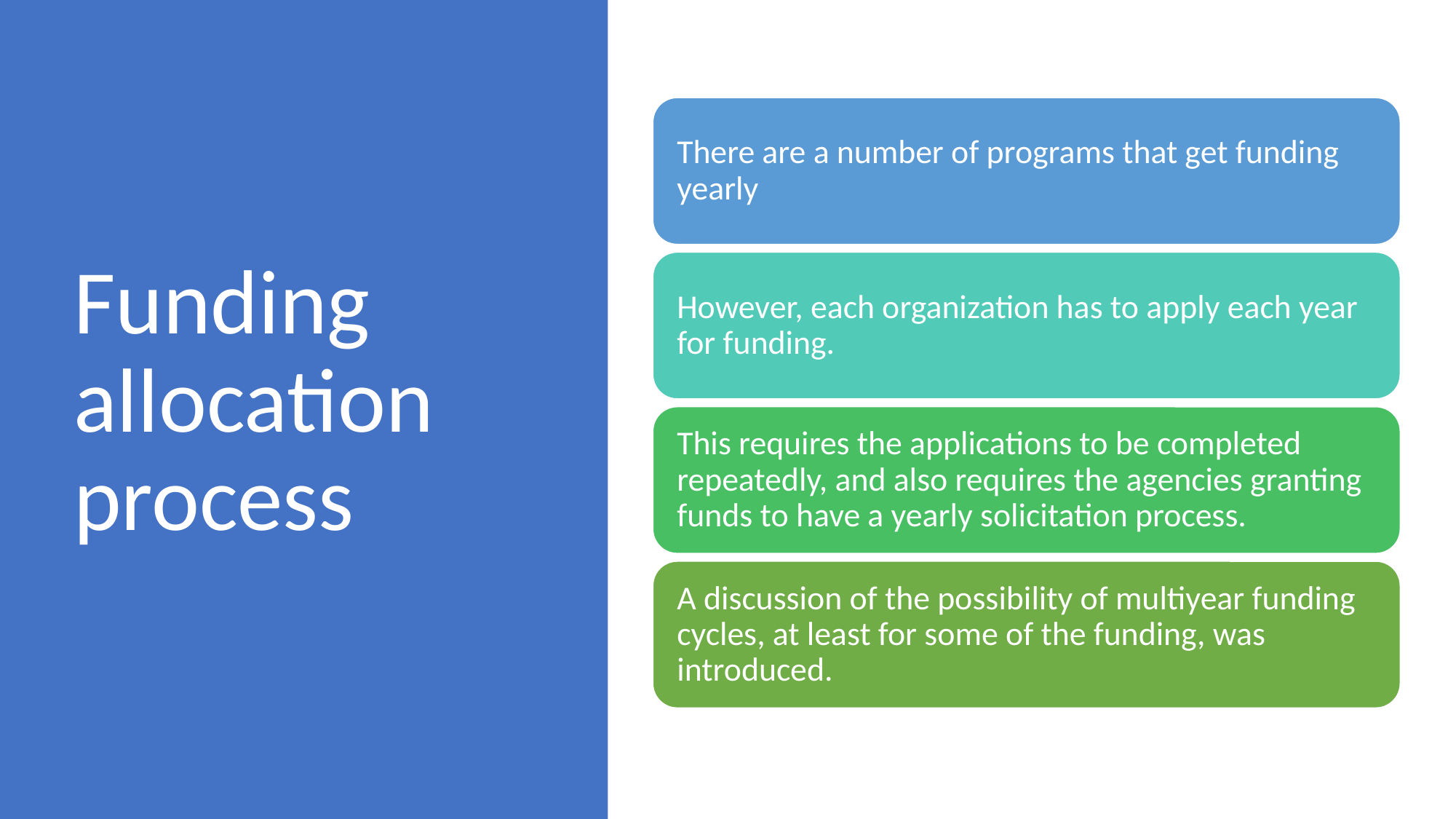

# Funding allocation process
There are a number of programs that get funding yearly
However, each organization has to apply each year for funding.
This requires the applications to be completed repeatedly, and also requires the agencies granting funds to have a yearly solicitation process.
A discussion of the possibility of multiyear funding cycles, at least for some of the funding, was introduced.